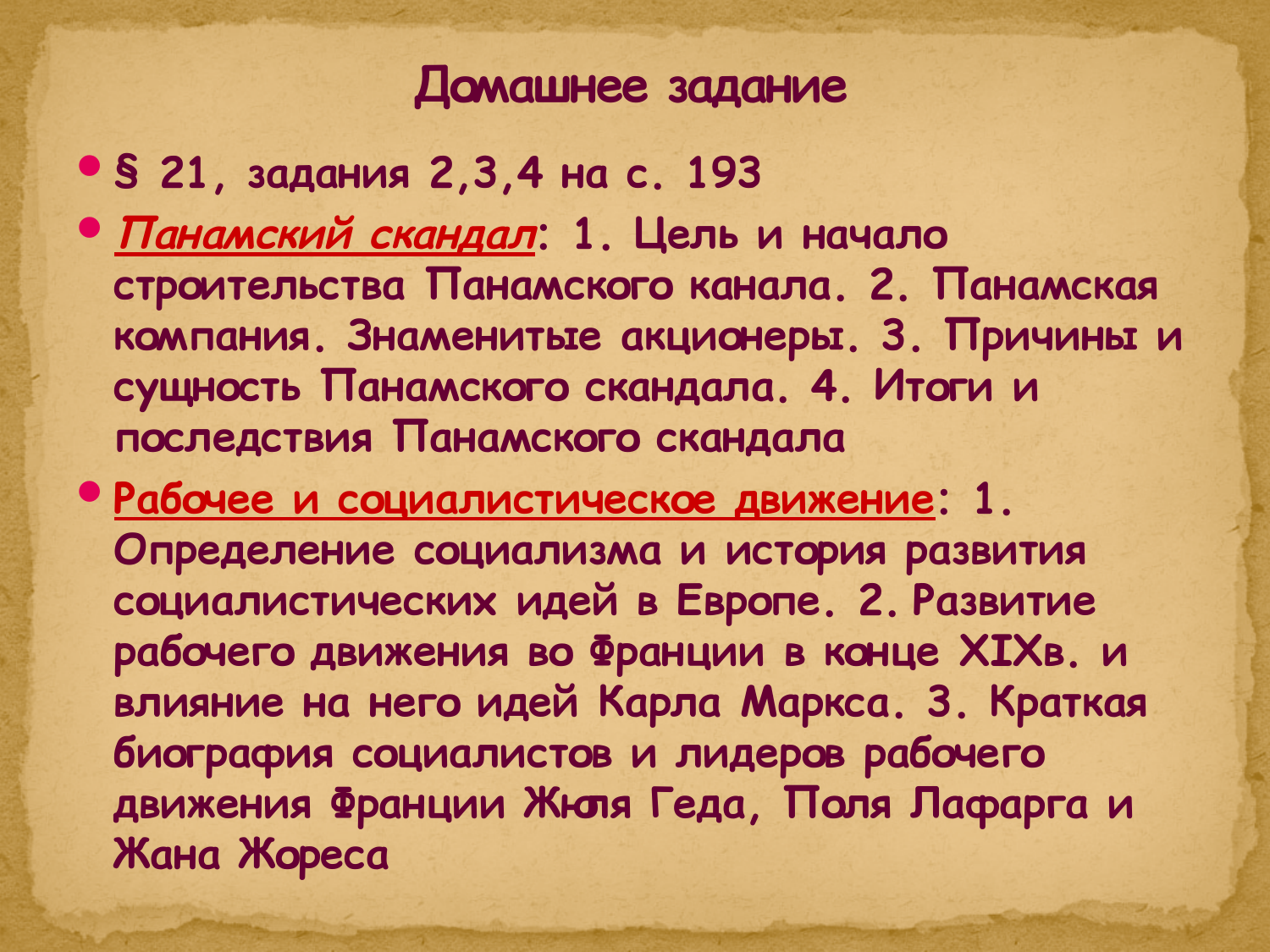

# Домашнее задание
§ 21, задания 2,3,4 на с. 193
Панамский скандал: 1. Цель и начало строительства Панамского канала. 2. Панамская компания. Знаменитые акционеры. 3. Причины и сущность Панамского скандала. 4. Итоги и последствия Панамского скандала
Рабочее и социалистическое движение: 1. Определение социализма и история развития социалистических идей в Европе. 2. Развитие рабочего движения во Франции в конце XIXв. и влияние на него идей Карла Маркса. 3. Краткая биография социалистов и лидеров рабочего движения Франции Жюля Геда, Поля Лафарга и Жана Жореса